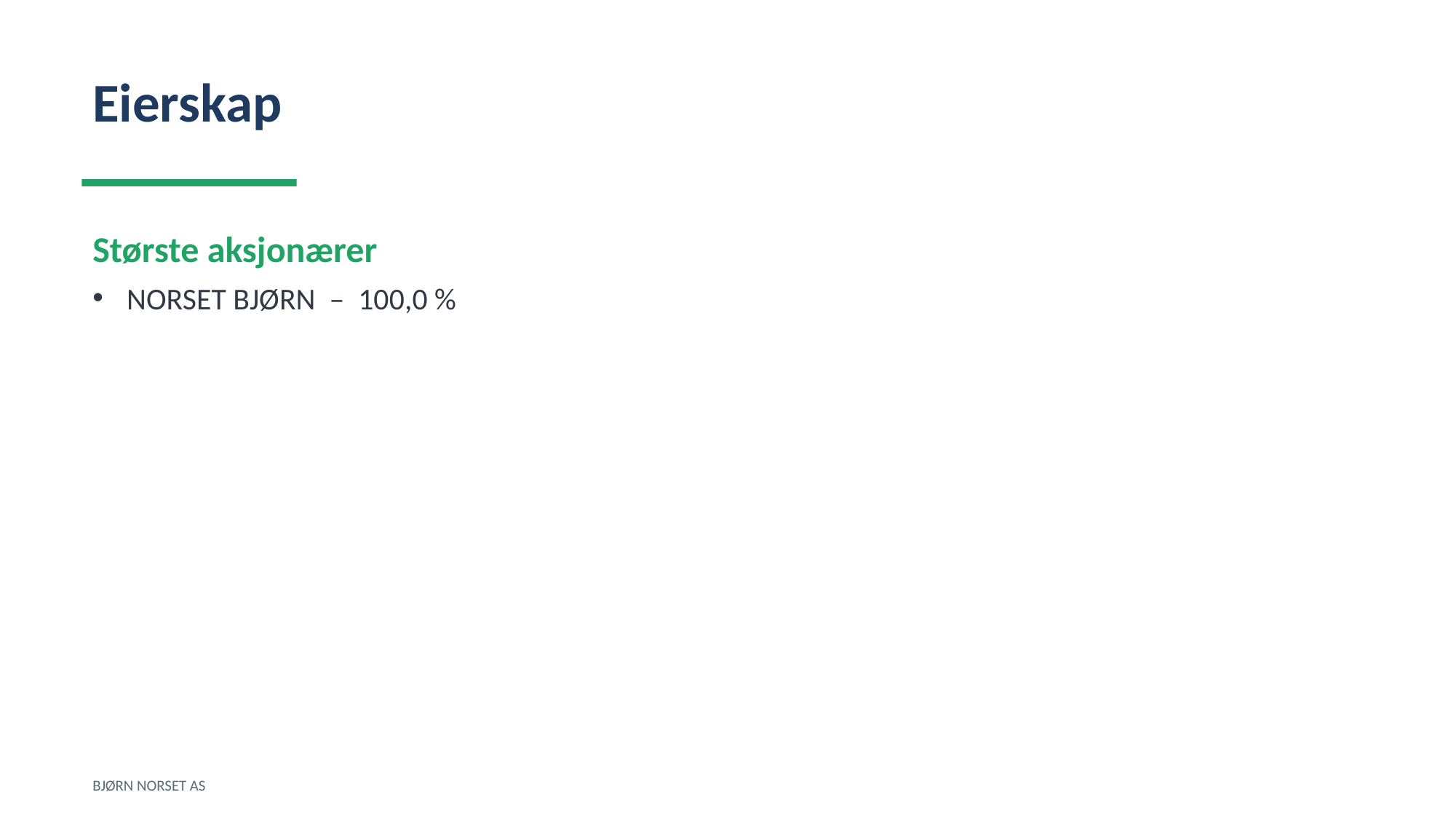

Eierskap

Største aksjonærer
NORSET BJØRN  –  100,0 %
BJØRN NORSET AS